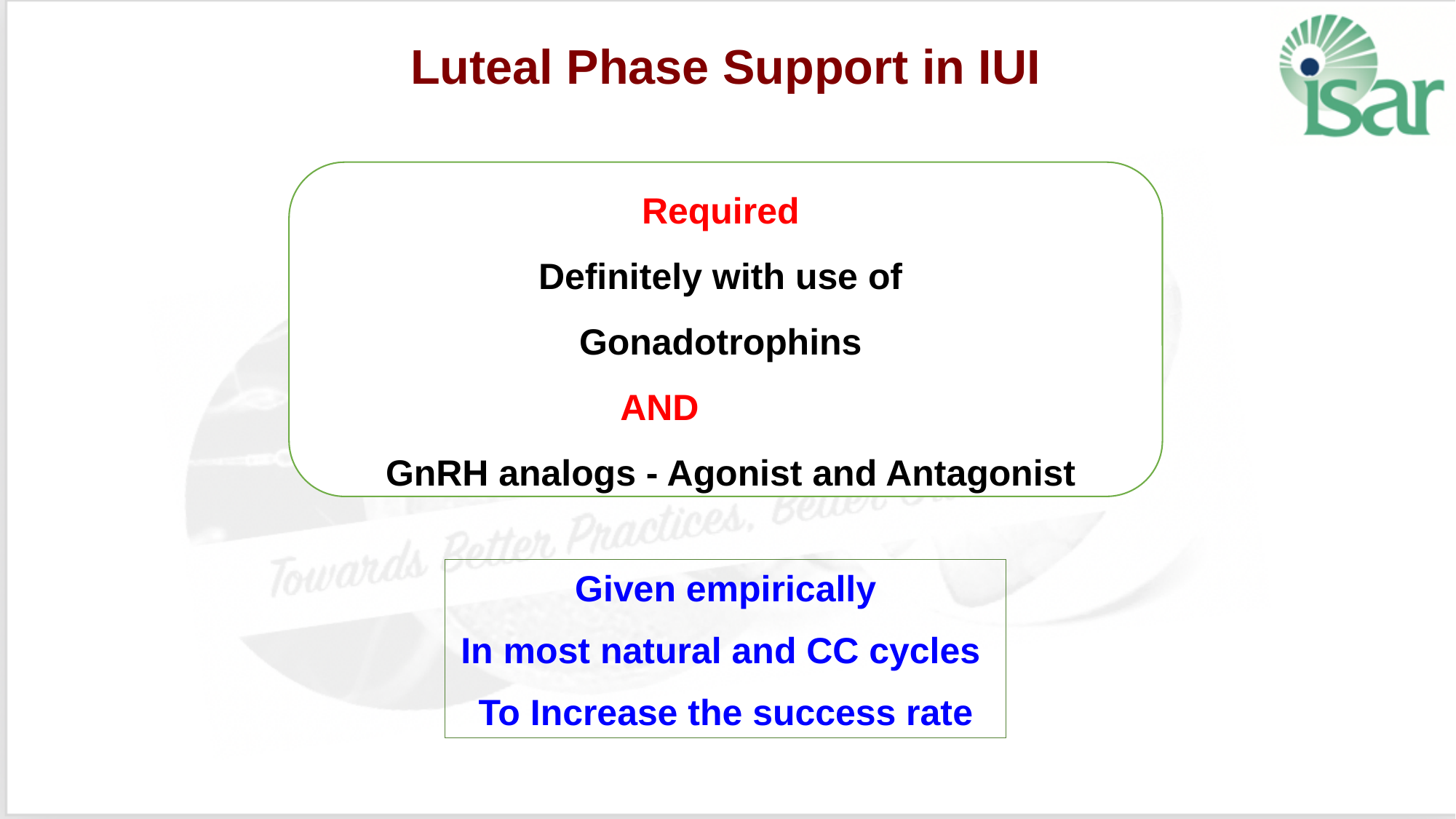

Luteal Phase Support in IUI
Required
Definitely with use of
Gonadotrophins
AND
 GnRH analogs - Agonist and Antagonist
Given empirically
In most natural and CC cycles
To Increase the success rate